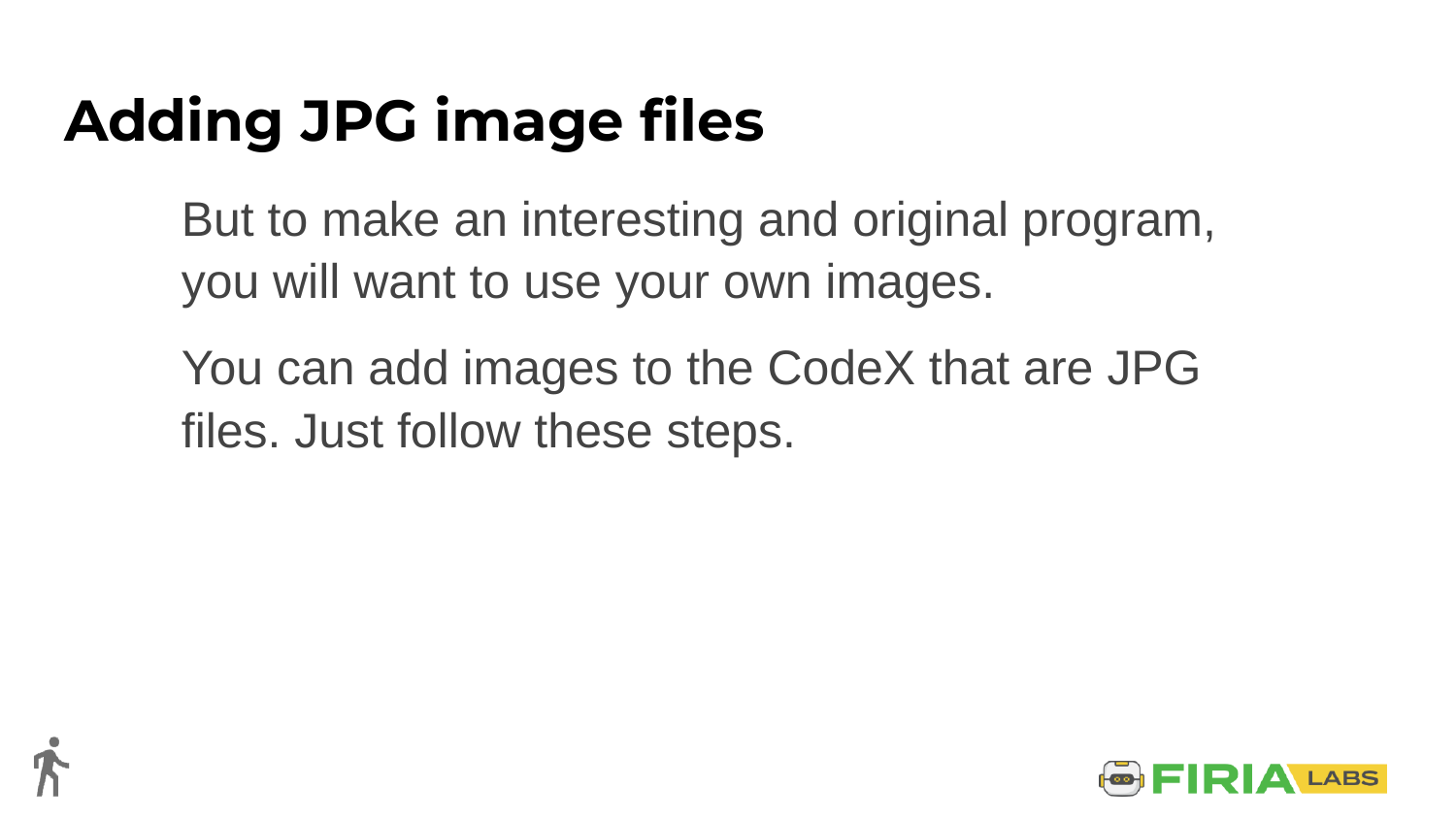

# Adding JPG image files

But to make an interesting and original program, you will want to use your own images.
You can add images to the CodeX that are JPG files. Just follow these steps.